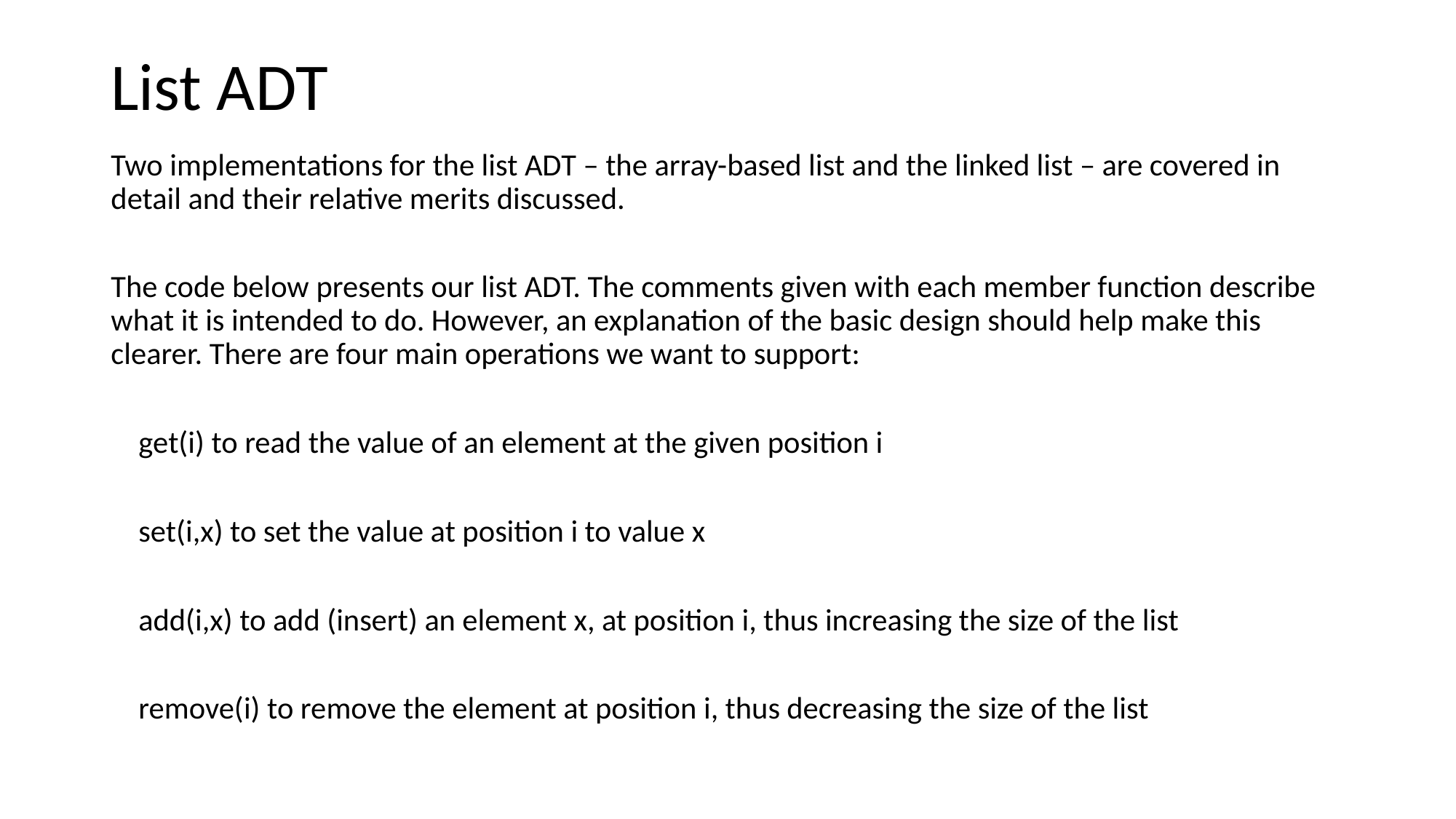

# List ADT
Two implementations for the list ADT – the array-based list and the linked list – are covered in detail and their relative merits discussed.

The code below presents our list ADT. The comments given with each member function describe what it is intended to do. However, an explanation of the basic design should help make this clearer. There are four main operations we want to support:

    get(i) to read the value of an element at the given position i

    set(i,x) to set the value at position i to value x

    add(i,x) to add (insert) an element x, at position i, thus increasing the size of the list

    remove(i) to remove the element at position i, thus decreasing the size of the list